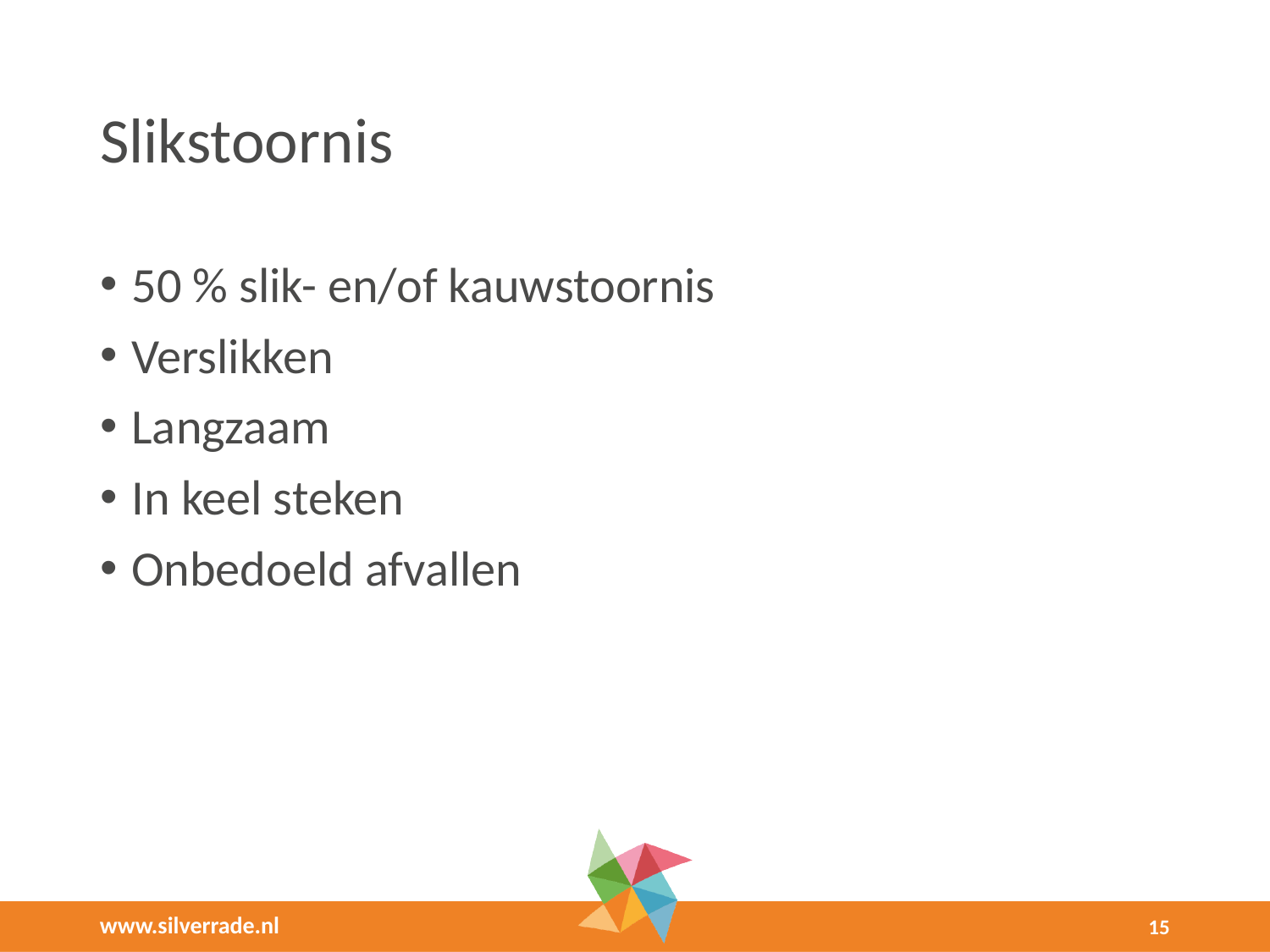

# Slikstoornis
50 % slik- en/of kauwstoornis
Verslikken
Langzaam
In keel steken
Onbedoeld afvallen

15